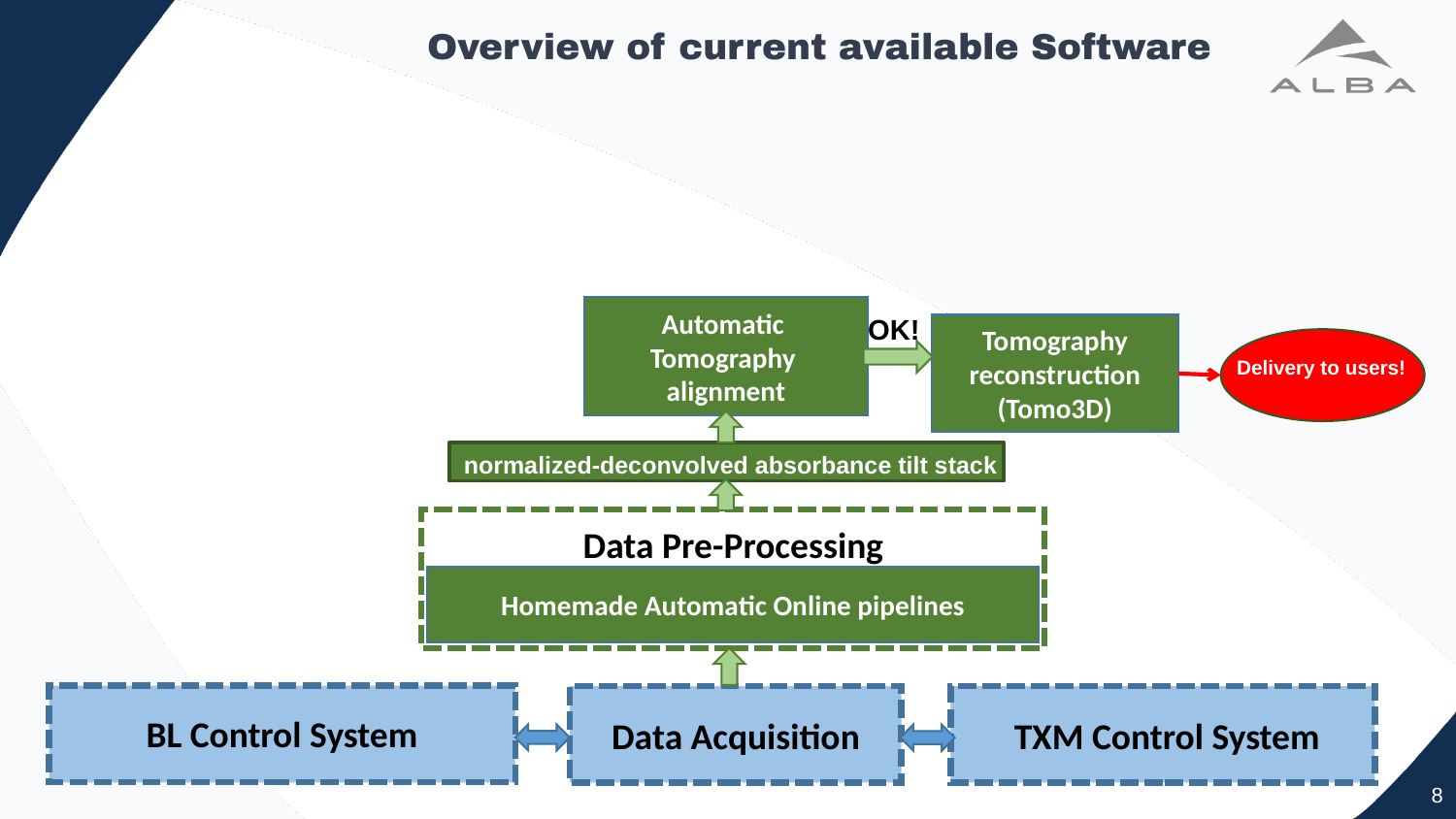

# Overview of current available Software

Automatic
Tomography
alignment
OK!
Tomography reconstruction
(Tomo3D)

Delivery to users!

normalized-deconvolved absorbance tilt stack

Data Pre-Processing
Homemade Automatic Online pipelines

BL Control System

     TXM Control System

Data Acquisition

8